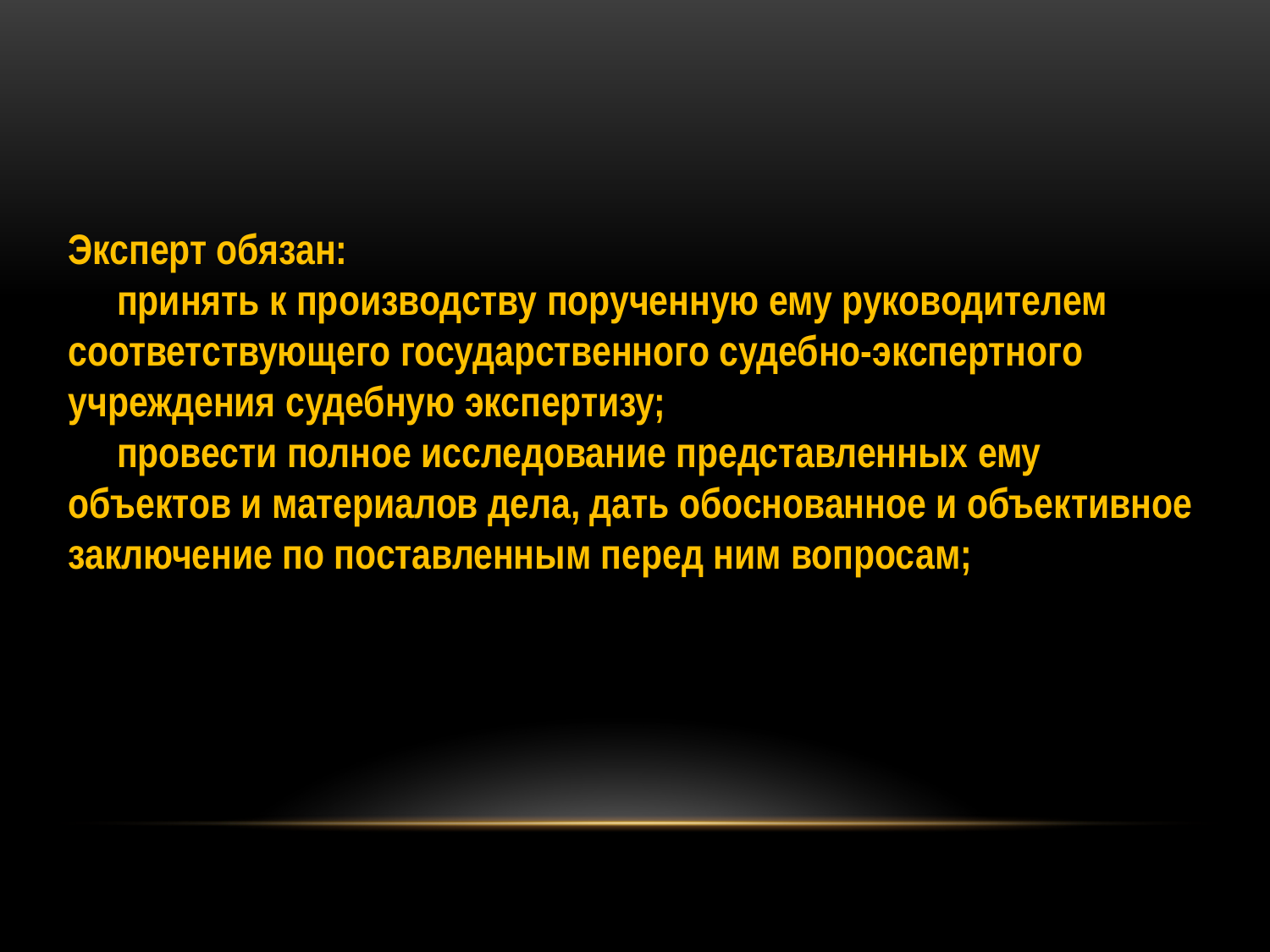

Эксперт обязан:
     принять к производству порученную ему руководителем соответствующего государственного судебно-экспертного учреждения судебную экспертизу;
     провести полное исследование представленных ему объектов и материалов дела, дать обоснованное и объективное заключение по поставленным перед ним вопросам;